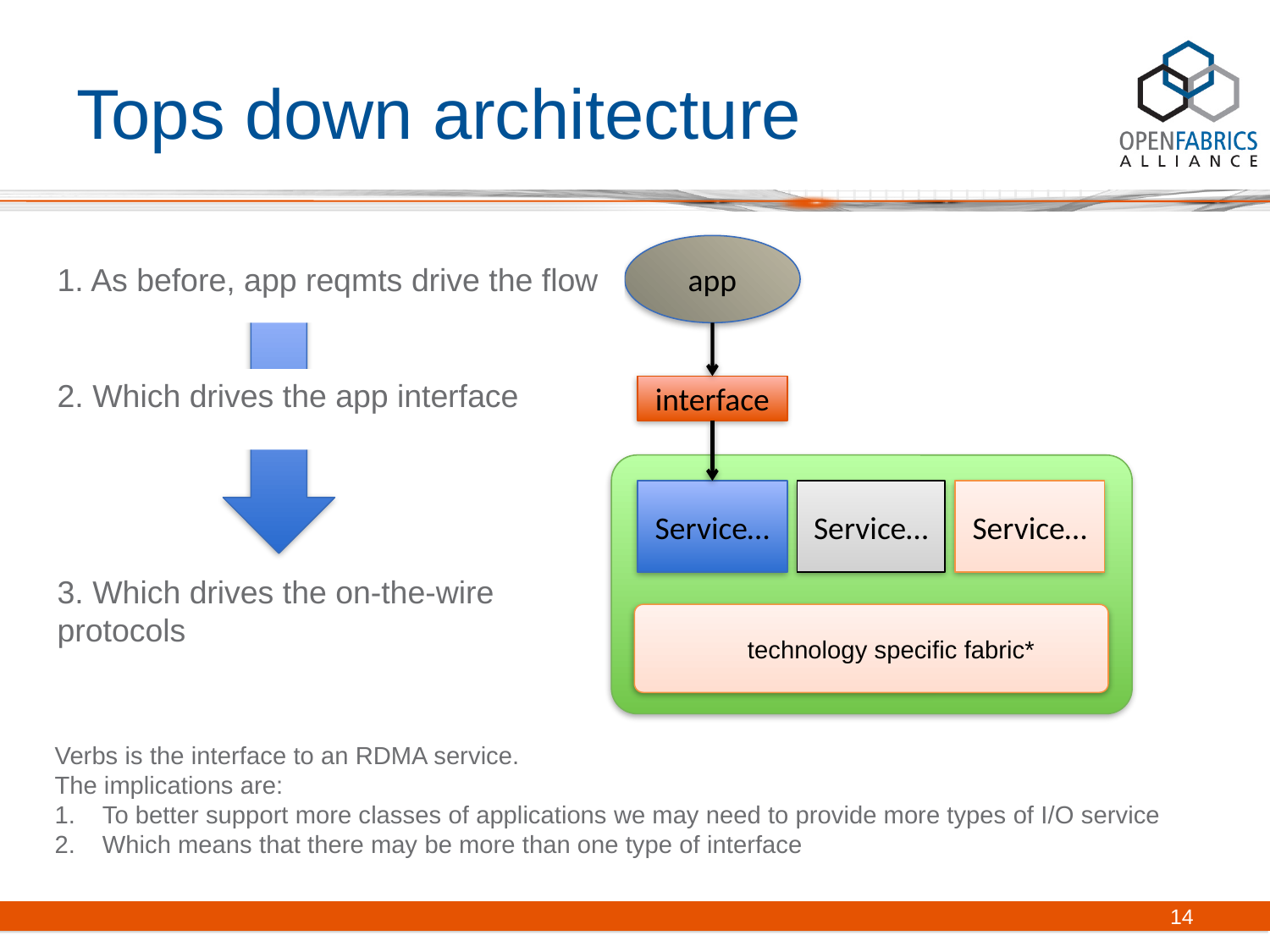

# Tops down architecture
app
1. As before, app reqmts drive the flow

2. Which drives the app interface
interface

Service…
Service…
Service…
3. Which drives the on-the-wire protocols

technology specific fabric*
Verbs is the interface to an RDMA service.
The implications are:
To better support more classes of applications we may need to provide more types of I/O service
Which means that there may be more than one type of interface
14